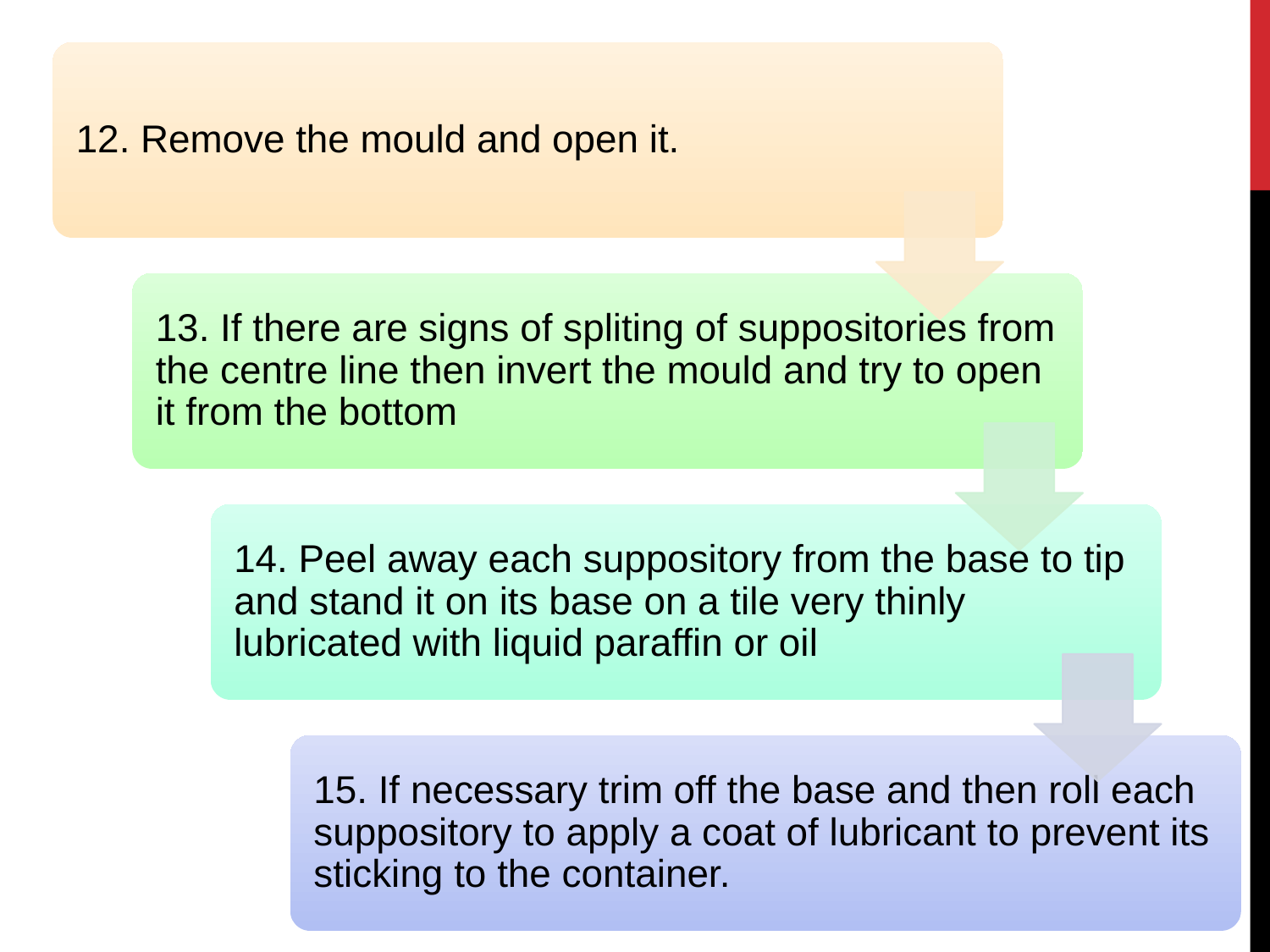

12. Remove the mould and open it.
13. If there are signs of spliting of suppositories from the centre line then invert the mould and try to open it from the bottom
14. Peel away each suppository from the base to tip and stand it on its base on a tile very thinly lubricated with liquid paraffin or oil
15. If necessary trim off the base and then roll each suppository to apply a coat of lubricant to prevent its sticking to the container.